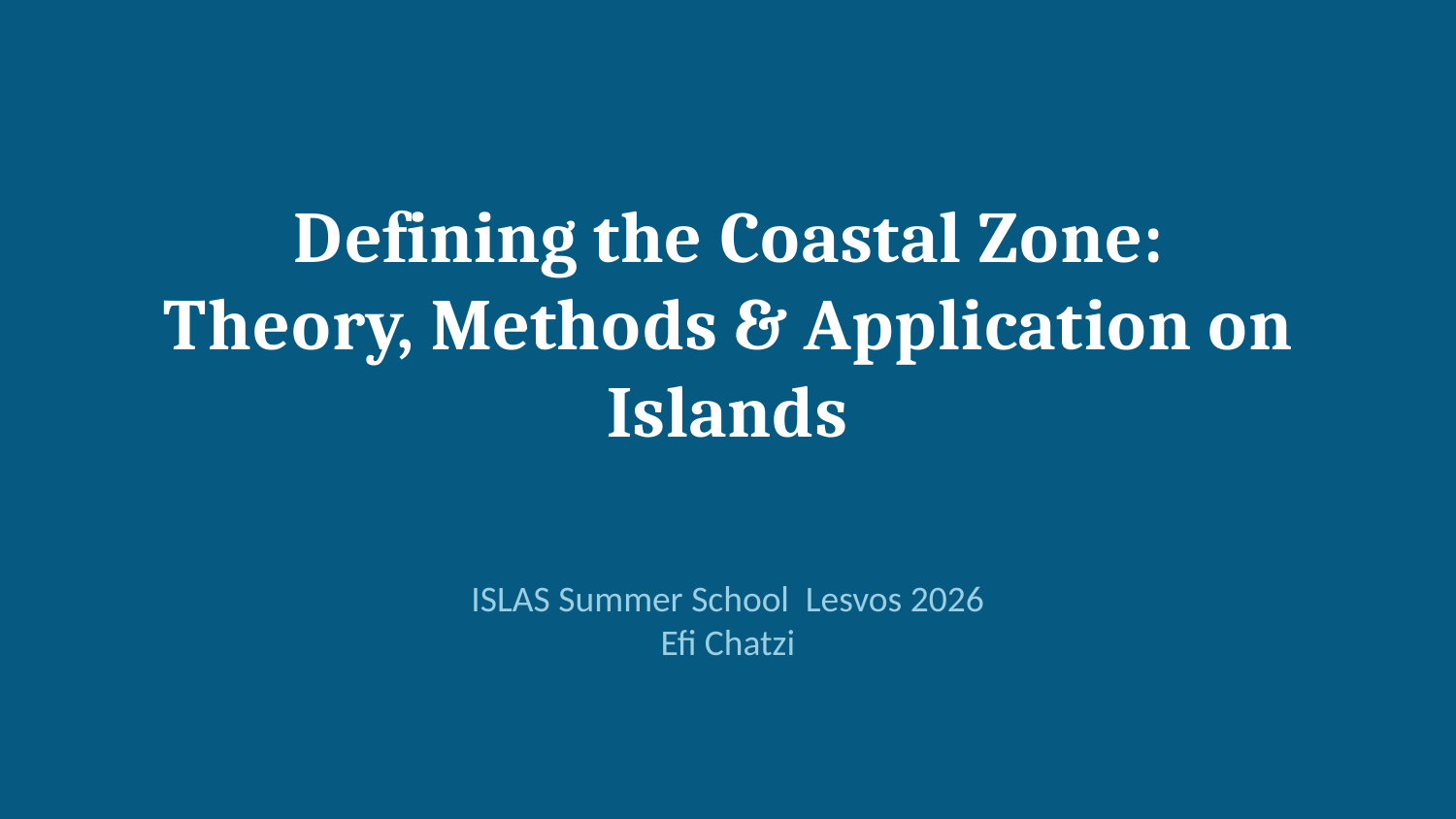

Defining the Coastal Zone:
Theory, Methods & Application on Islands
ISLAS Summer School  Lesvos 2026
Efi Chatzi